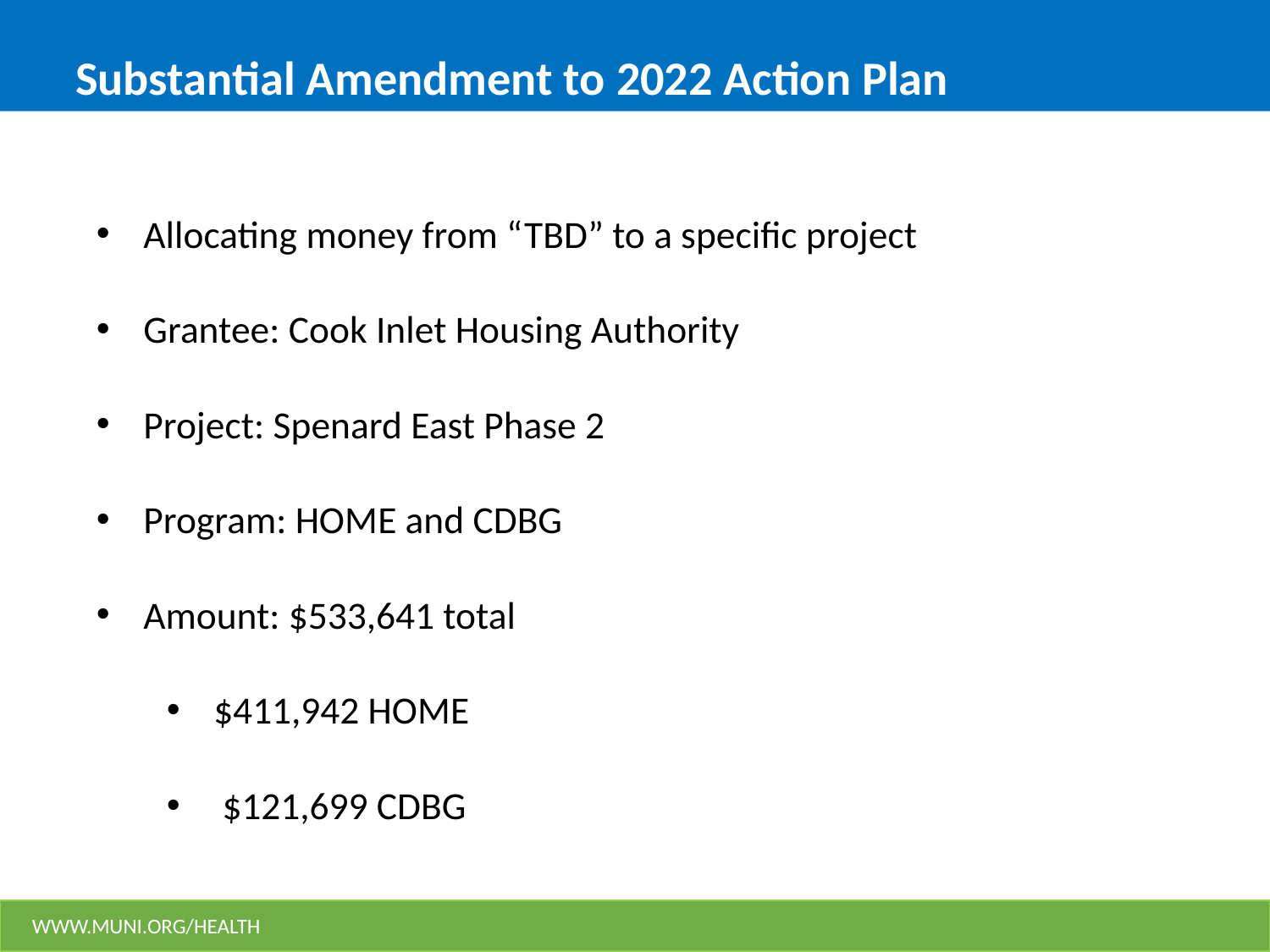

# Substantial Amendment to 2022 Action Plan
Allocating money from “TBD” to a specific project
Grantee: Cook Inlet Housing Authority
Project: Spenard East Phase 2
Program: HOME and CDBG
Amount: $533,641 total
$411,942 HOME
 $121,699 CDBG